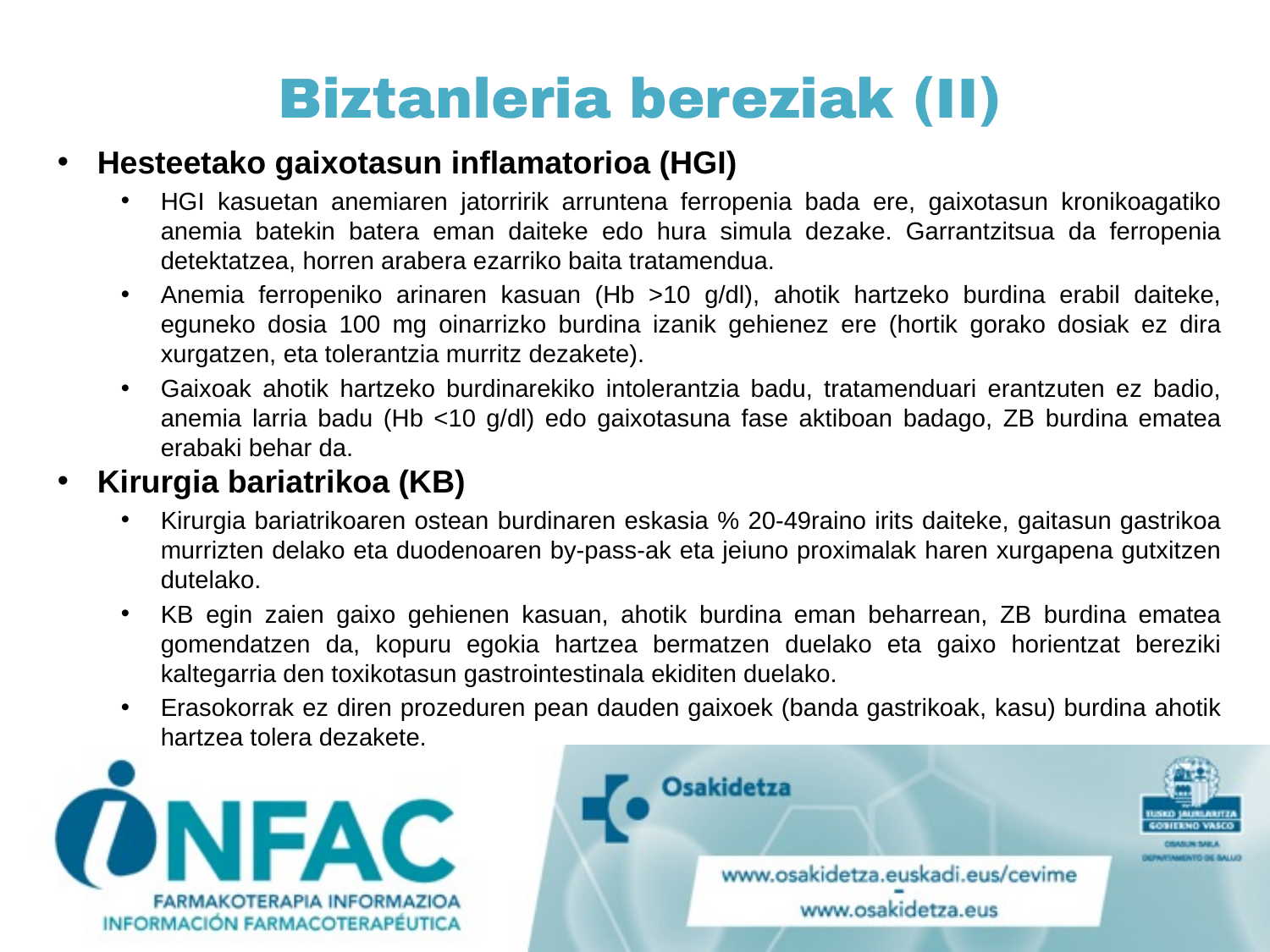

# Biztanleria bereziak (II)
Hesteetako gaixotasun inflamatorioa (HGI)
HGI kasuetan anemiaren jatorririk arruntena ferropenia bada ere, gaixotasun kronikoagatiko anemia batekin batera eman daiteke edo hura simula dezake. Garrantzitsua da ferropenia detektatzea, horren arabera ezarriko baita tratamendua.
Anemia ferropeniko arinaren kasuan (Hb >10 g/dl), ahotik hartzeko burdina erabil daiteke, eguneko dosia 100 mg oinarrizko burdina izanik gehienez ere (hortik gorako dosiak ez dira xurgatzen, eta tolerantzia murritz dezakete).
Gaixoak ahotik hartzeko burdinarekiko intolerantzia badu, tratamenduari erantzuten ez badio, anemia larria badu (Hb <10 g/dl) edo gaixotasuna fase aktiboan badago, ZB burdina ematea erabaki behar da.
Kirurgia bariatrikoa (KB)
Kirurgia bariatrikoaren ostean burdinaren eskasia % 20-49raino irits daiteke, gaitasun gastrikoa murrizten delako eta duodenoaren by-pass-ak eta jeiuno proximalak haren xurgapena gutxitzen dutelako.
KB egin zaien gaixo gehienen kasuan, ahotik burdina eman beharrean, ZB burdina ematea gomendatzen da, kopuru egokia hartzea bermatzen duelako eta gaixo horientzat bereziki kaltegarria den toxikotasun gastrointestinala ekiditen duelako.
Erasokorrak ez diren prozeduren pean dauden gaixoek (banda gastrikoak, kasu) burdina ahotik hartzea tolera dezakete.